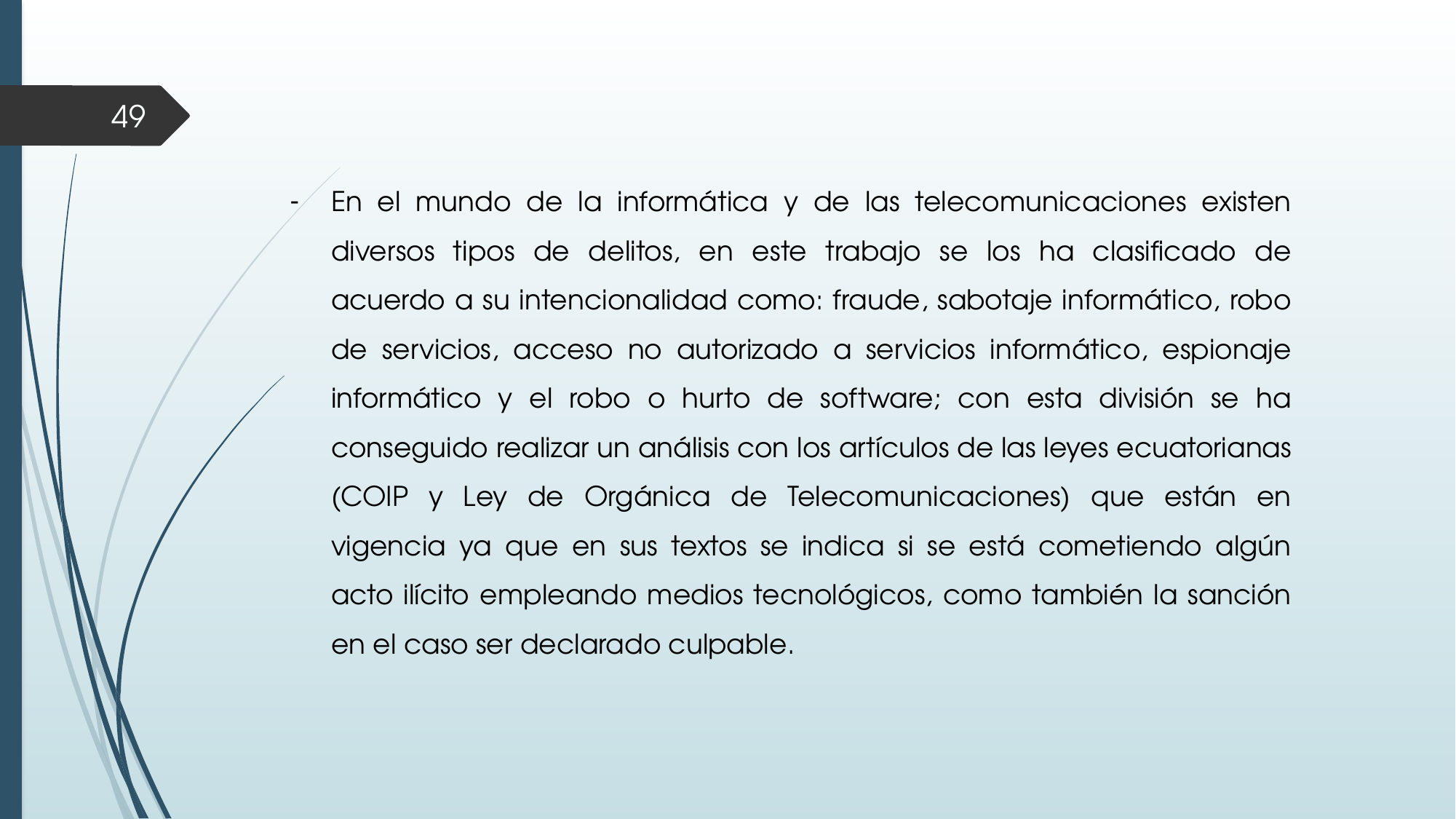

49
En el mundo de la informática y de las telecomunicaciones existen diversos tipos de delitos, en este trabajo se los ha clasificado de acuerdo a su intencionalidad como: fraude, sabotaje informático, robo de servicios, acceso no autorizado a servicios informático, espionaje informático y el robo o hurto de software; con esta división se ha conseguido realizar un análisis con los artículos de las leyes ecuatorianas (COIP y Ley de Orgánica de Telecomunicaciones) que están en vigencia ya que en sus textos se indica si se está cometiendo algún acto ilícito empleando medios tecnológicos, como también la sanción en el caso ser declarado culpable.